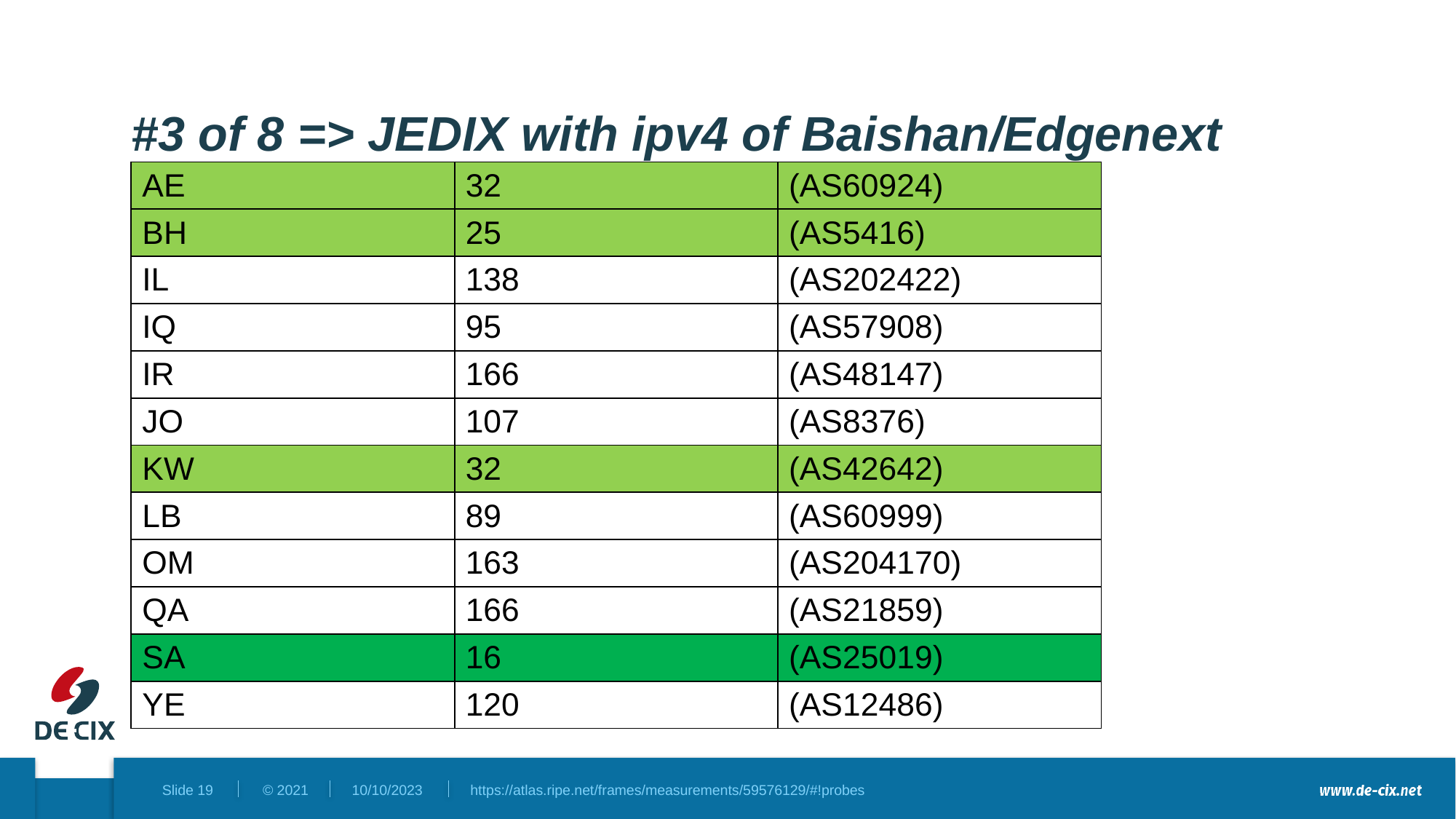

# #3 of 8 => JEDIX with ipv4 of Baishan/Edgenext
| AE | 32 | (AS60924) |
| --- | --- | --- |
| BH | 25 | (AS5416) |
| IL | 138 | (AS202422) |
| IQ | 95 | (AS57908) |
| IR | 166 | (AS48147) |
| JO | 107 | (AS8376) |
| KW | 32 | (AS42642) |
| LB | 89 | (AS60999) |
| OM | 163 | (AS204170) |
| QA | 166 | (AS21859) |
| SA | 16 | (AS25019) |
| YE | 120 | (AS12486) |
10/10/2023
https://atlas.ripe.net/frames/measurements/59576129/#!probes
Slide 19